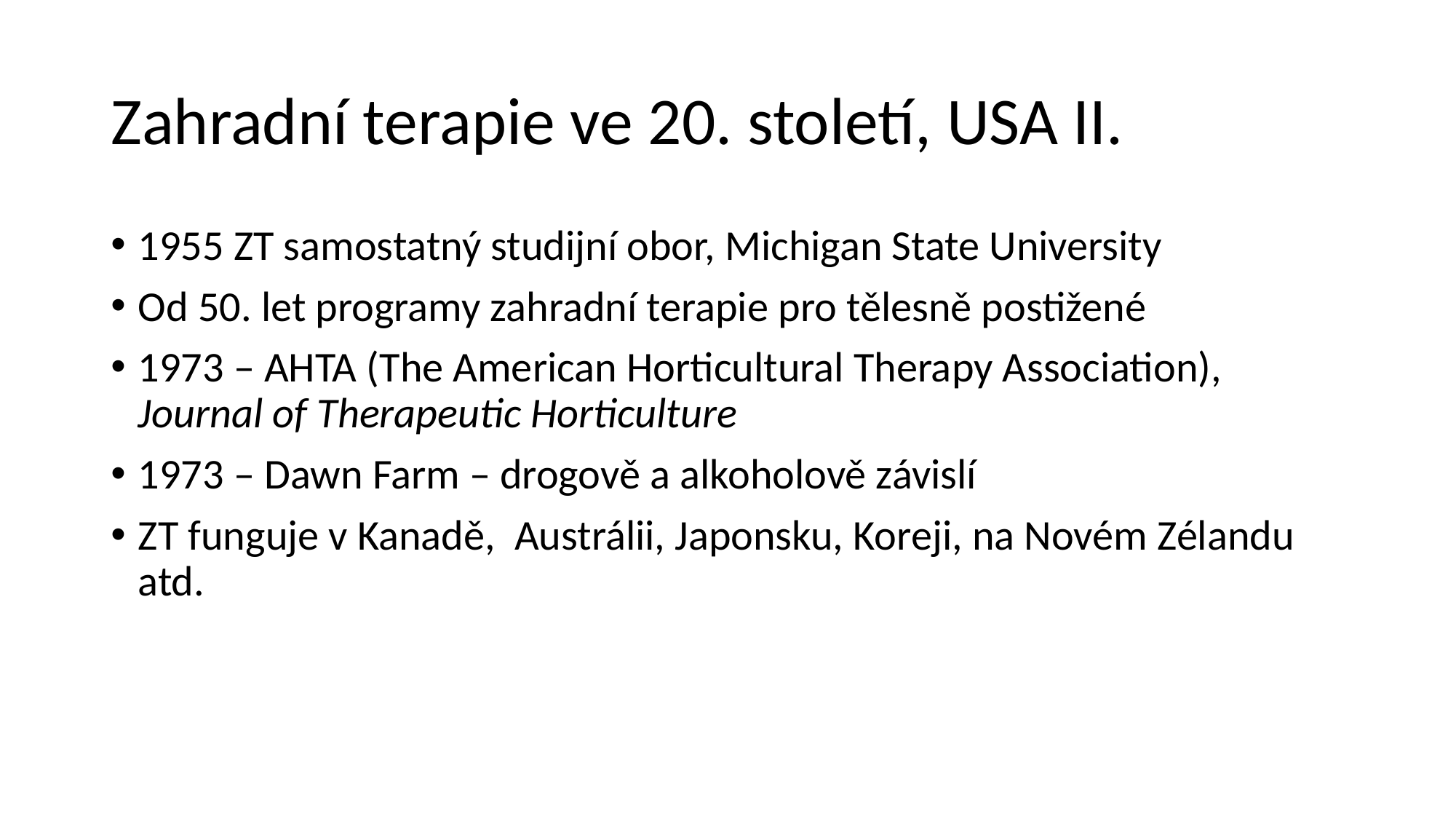

# Zahradní terapie ve 20. století, USA II.
1955 ZT samostatný studijní obor, Michigan State University
Od 50. let programy zahradní terapie pro tělesně postižené
1973 – AHTA (The American Horticultural Therapy Association), Journal of Therapeutic Horticulture
1973 – Dawn Farm – drogově a alkoholově závislí
ZT funguje v Kanadě,  Austrálii, Japonsku, Koreji, na Novém Zélandu atd.